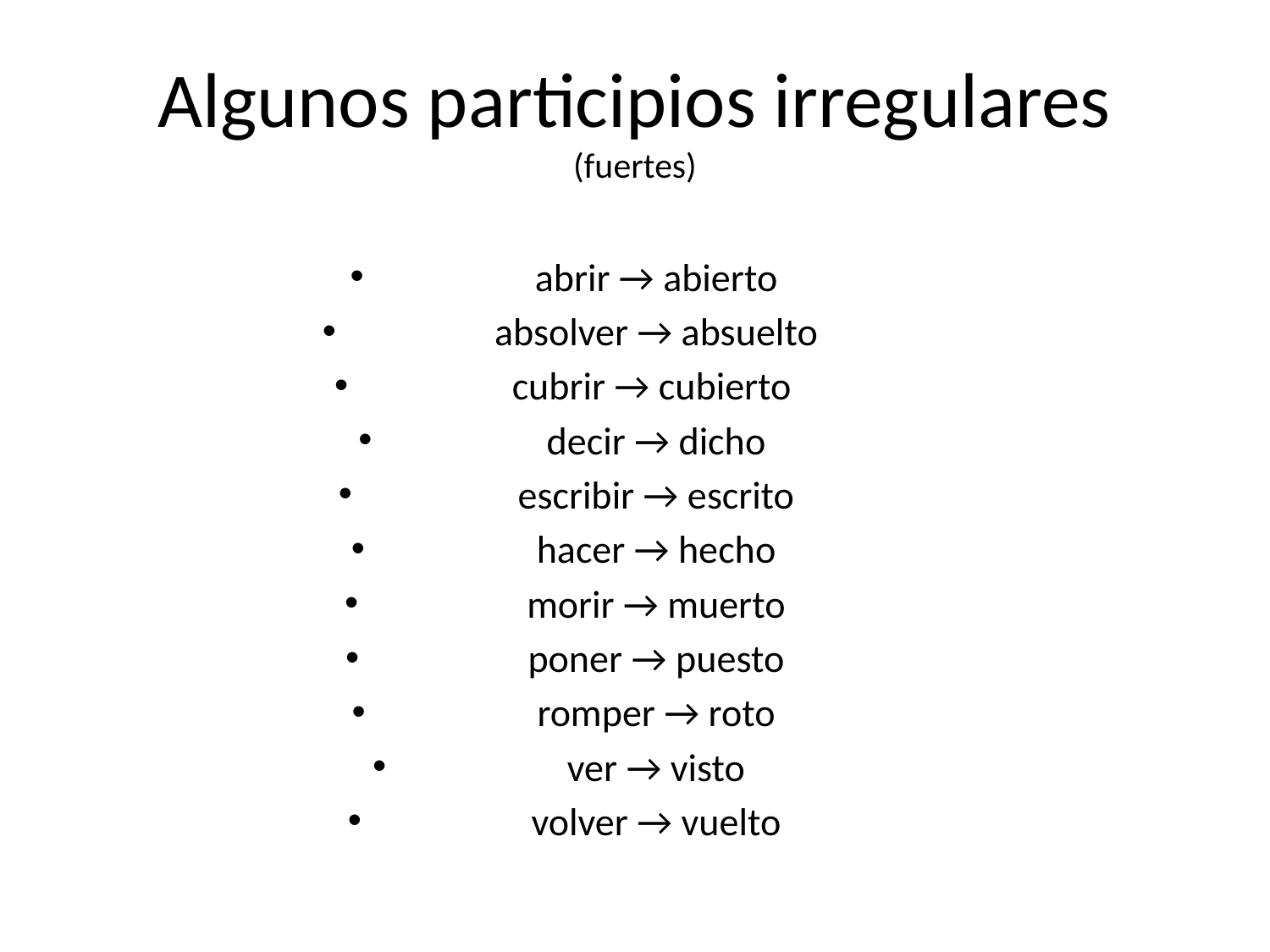

# Algunos participios irregulares (fuertes)
abrir → abierto
absolver → absuelto
cubrir → cubierto
decir → dicho
escribir → escrito
hacer → hecho
morir → muerto
poner → puesto
romper → roto
ver → visto
volver → vuelto